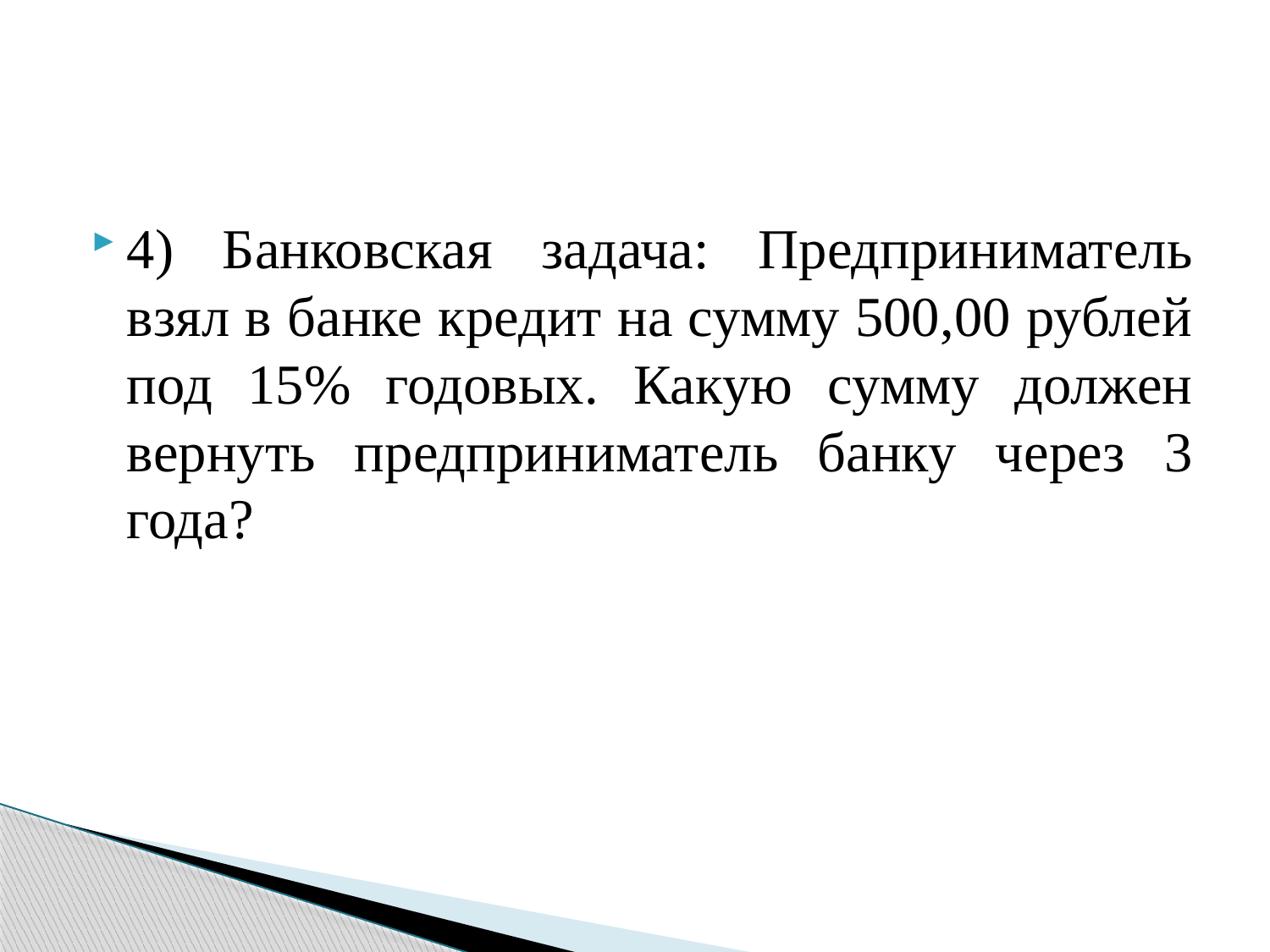

4) Банковская задача: Предприниматель взял в банке кредит на сумму 500,00 рублей под 15% годовых. Какую сумму должен вернуть предприниматель банку через 3 года?